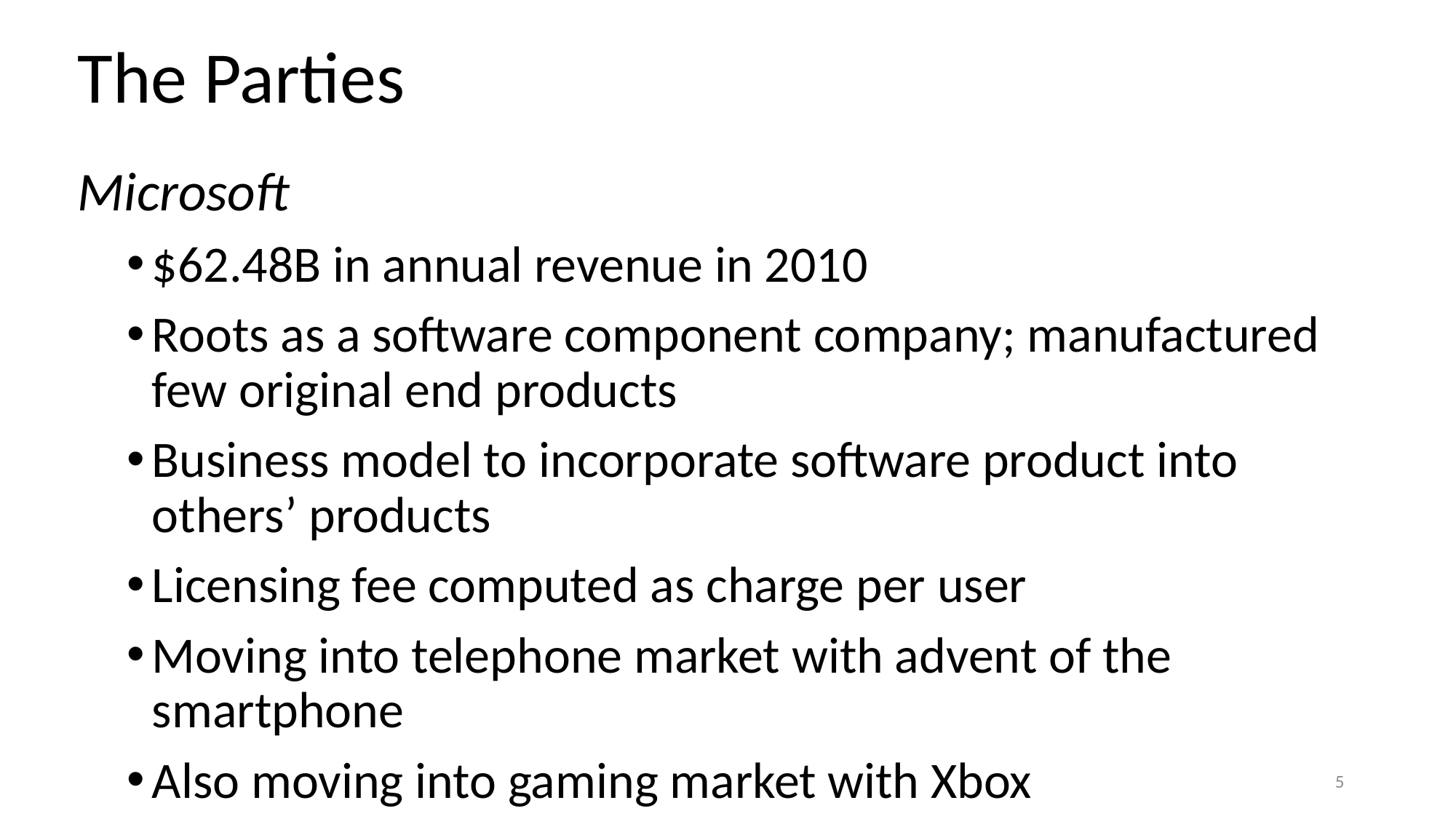

# The Parties
Microsoft
$62.48B in annual revenue in 2010
Roots as a software component company; manufactured few original end products
Business model to incorporate software product into others’ products
Licensing fee computed as charge per user
Moving into telephone market with advent of the smartphone
Also moving into gaming market with Xbox
5